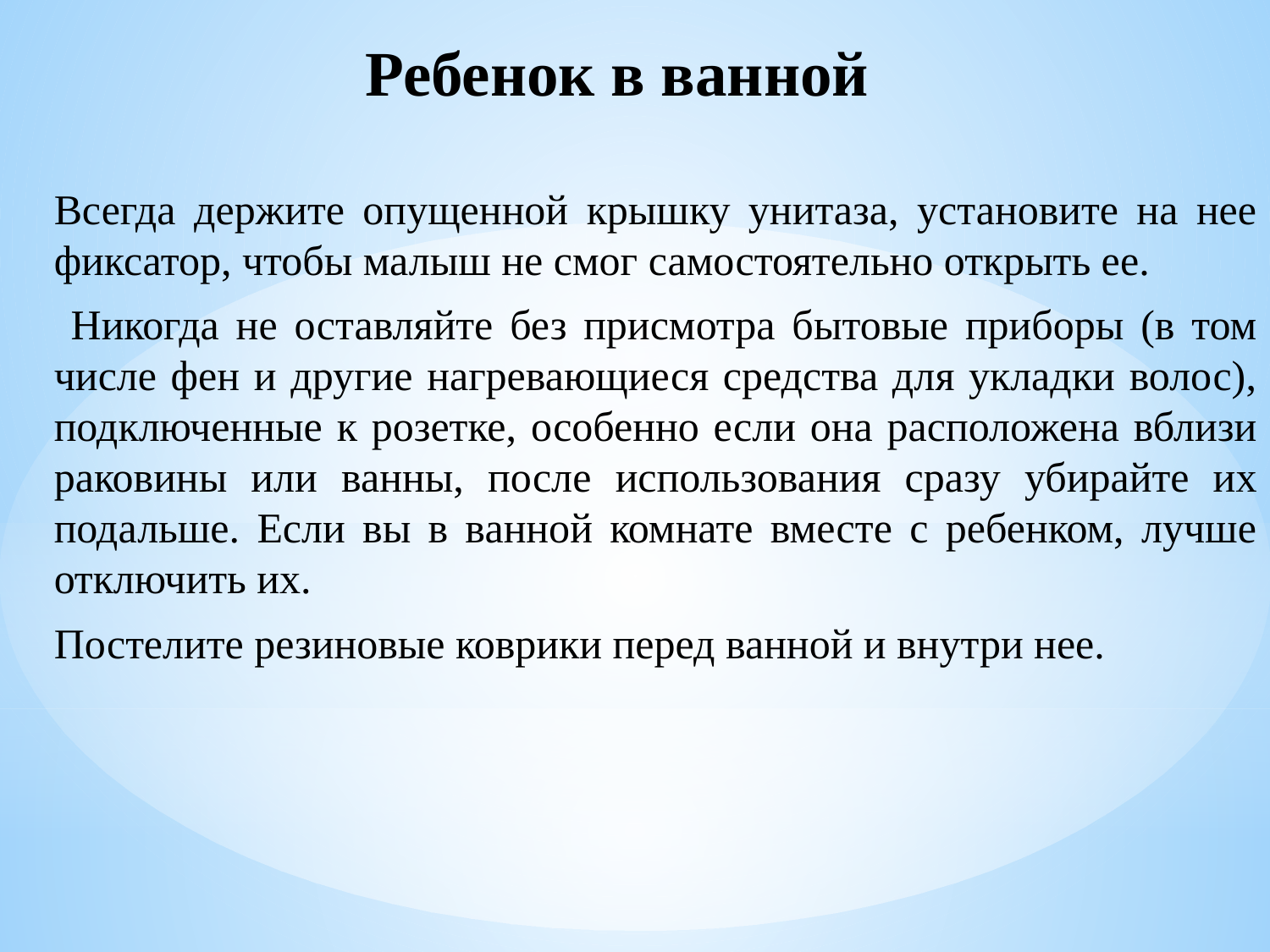

# Ребенок в ванной
Всегда держите опущенной крышку унитаза, установите на нее фиксатор, чтобы малыш не смог самостоятельно открыть ее.
 Никогда не оставляйте без присмотра бытовые приборы (в том числе фен и другие нагревающиеся средства для укладки волос), подключенные к розетке, особенно если она расположена вблизи раковины или ванны, после использования сразу убирайте их подальше. Если вы в ванной комнате вместе с ребенком, лучше отключить их.
Постелите резиновые коврики перед ванной и внутри нее.